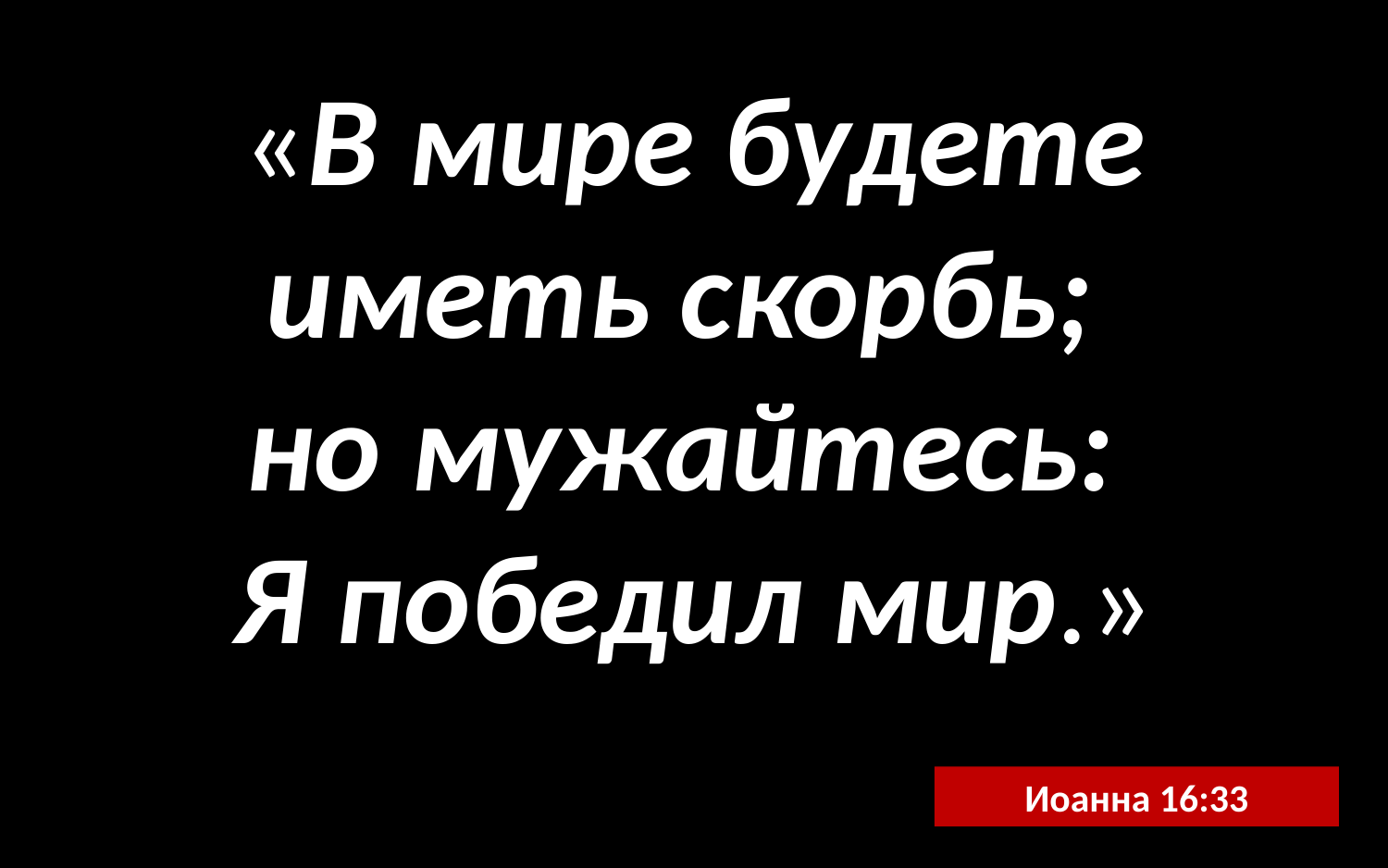

«В мире будете иметь скорбь;
но мужайтесь:
Я победил мир.»
Иоанна 16:33